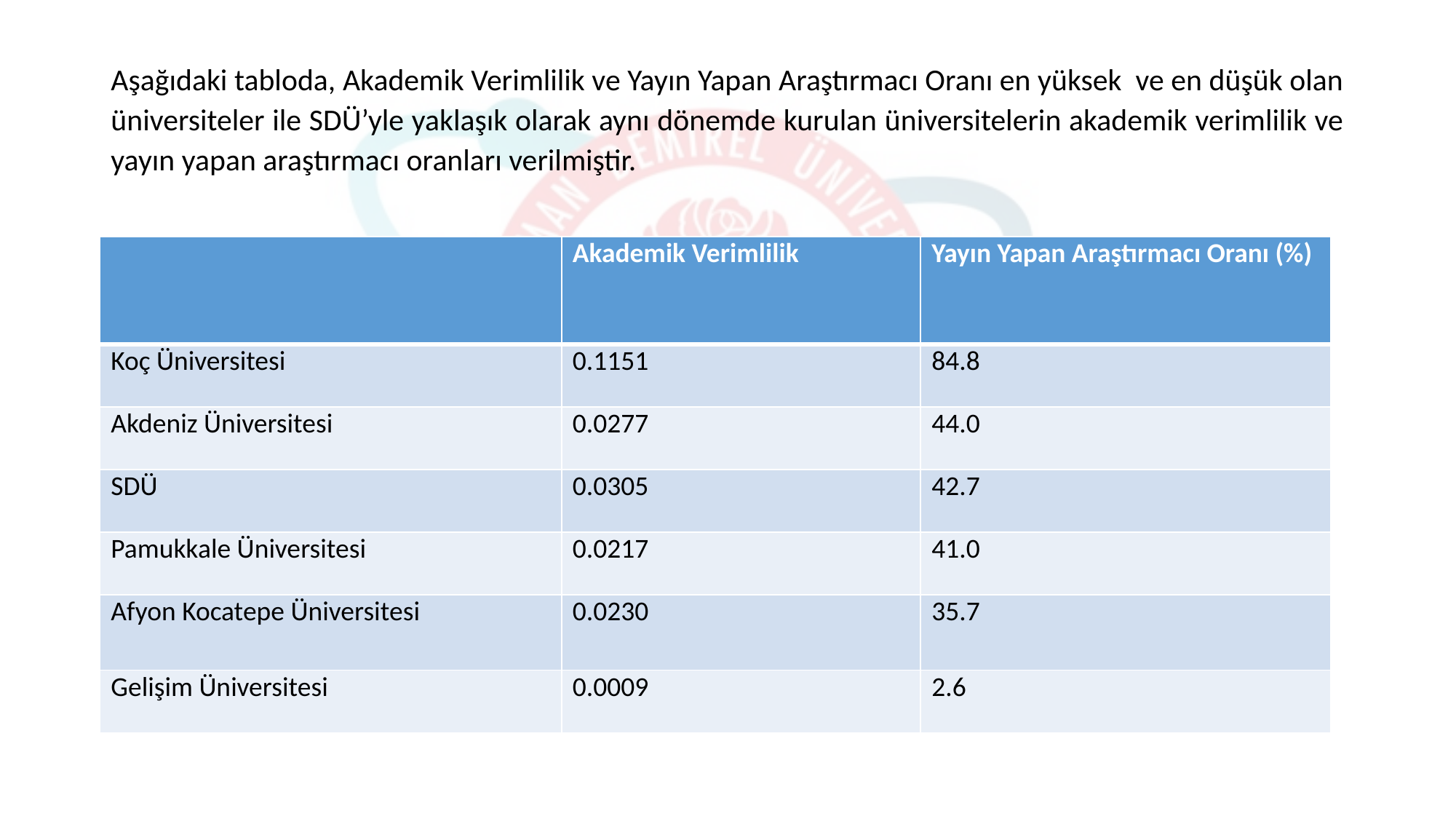

Aşağıdaki tabloda, Akademik Verimlilik ve Yayın Yapan Araştırmacı Oranı en yüksek  ve en düşük olan üniversiteler ile SDÜ’yle yaklaşık olarak aynı dönemde kurulan üniversitelerin akademik verimlilik ve yayın yapan araştırmacı oranları verilmiştir.

|  | Akademik Verimlilik | Yayın Yapan Araştırmacı Oranı (%) |
| --- | --- | --- |
| Koç Üniversitesi | 0.1151 | 84.8 |
| Akdeniz Üniversitesi | 0.0277 | 44.0 |
| SDÜ | 0.0305 | 42.7 |
| Pamukkale Üniversitesi | 0.0217 | 41.0 |
| Afyon Kocatepe Üniversitesi | 0.0230 | 35.7 |
| Gelişim Üniversitesi | 0.0009 | 2.6 |